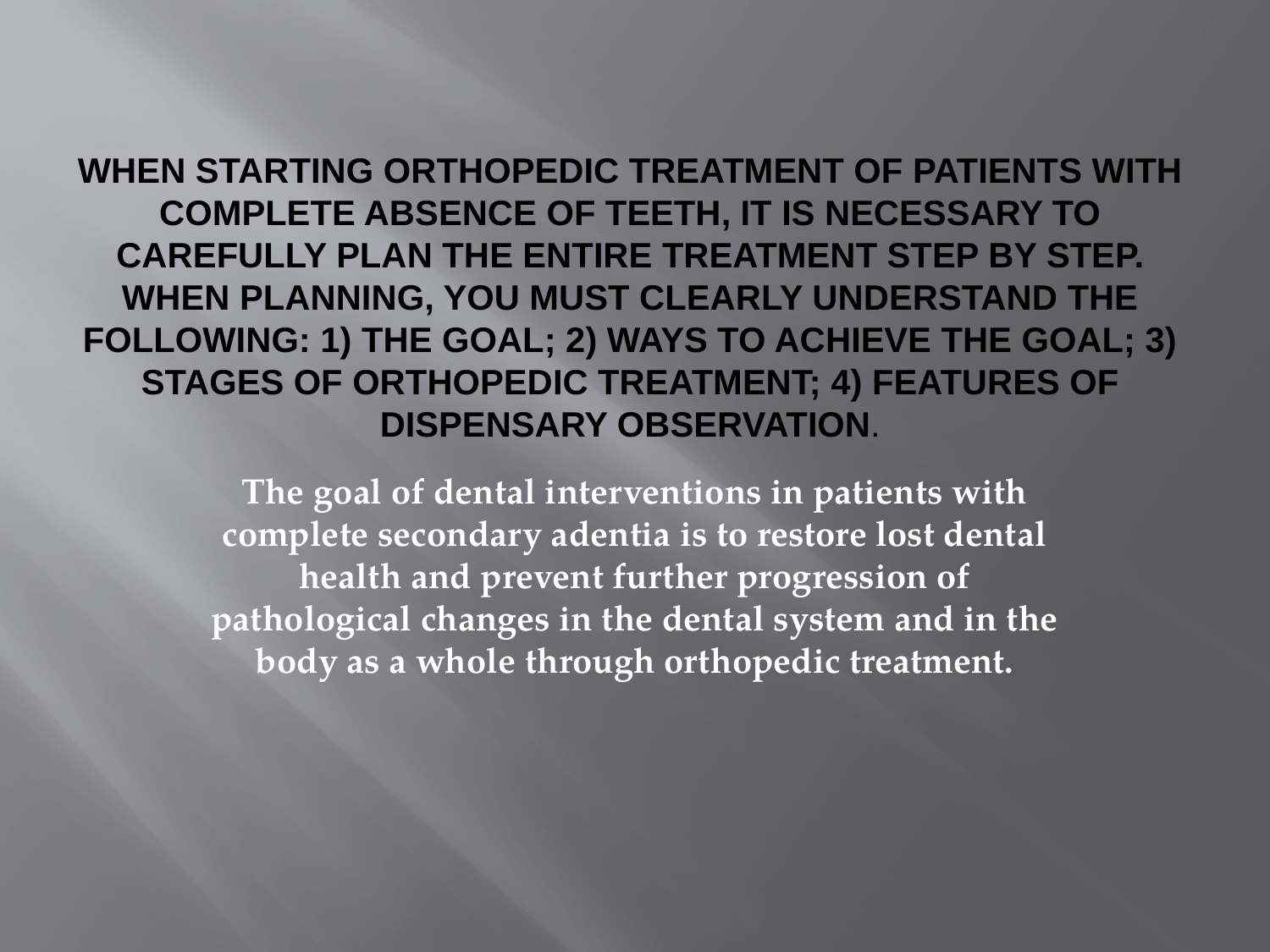

# When starting orthopedic treatment of patients with complete absence of teeth, it is necessary to carefully plan the entire treatment step by step. When planning, you must clearly understand the following: 1) the goal; 2) ways to achieve the goal; 3) stages of orthopedic treatment; 4) features of dispensary observation.
The goal of dental interventions in patients with complete secondary adentia is to restore lost dental health and prevent further progression of pathological changes in the dental system and in the body as a whole through orthopedic treatment.